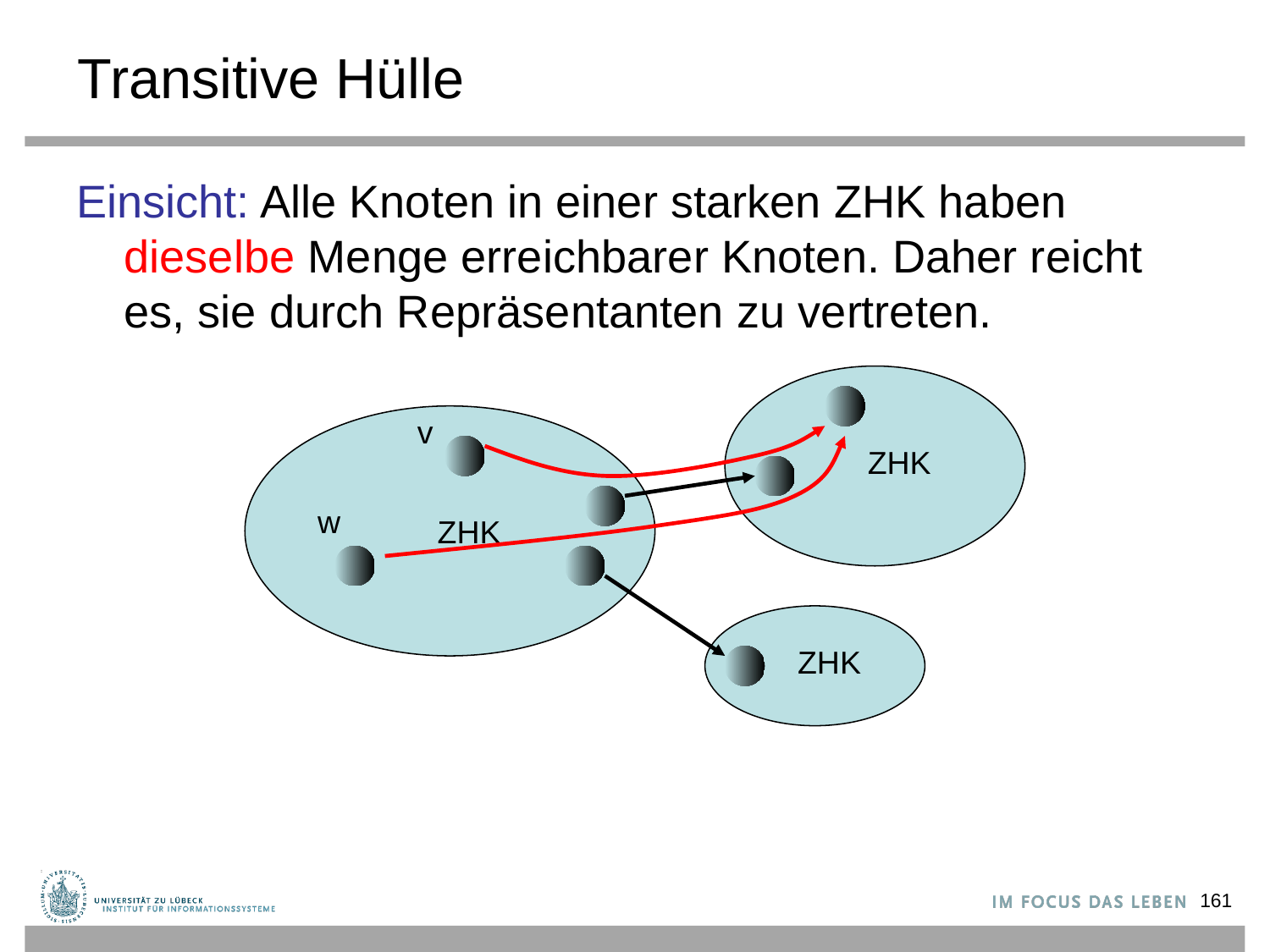

# Transitive Hülle
Einsicht: Alle Knoten in einer starken ZHK haben dieselbe Menge erreichbarer Knoten. Daher reicht es, sie durch Repräsentanten zu vertreten.

v

ZHK

w
ZHK

ZHK

161